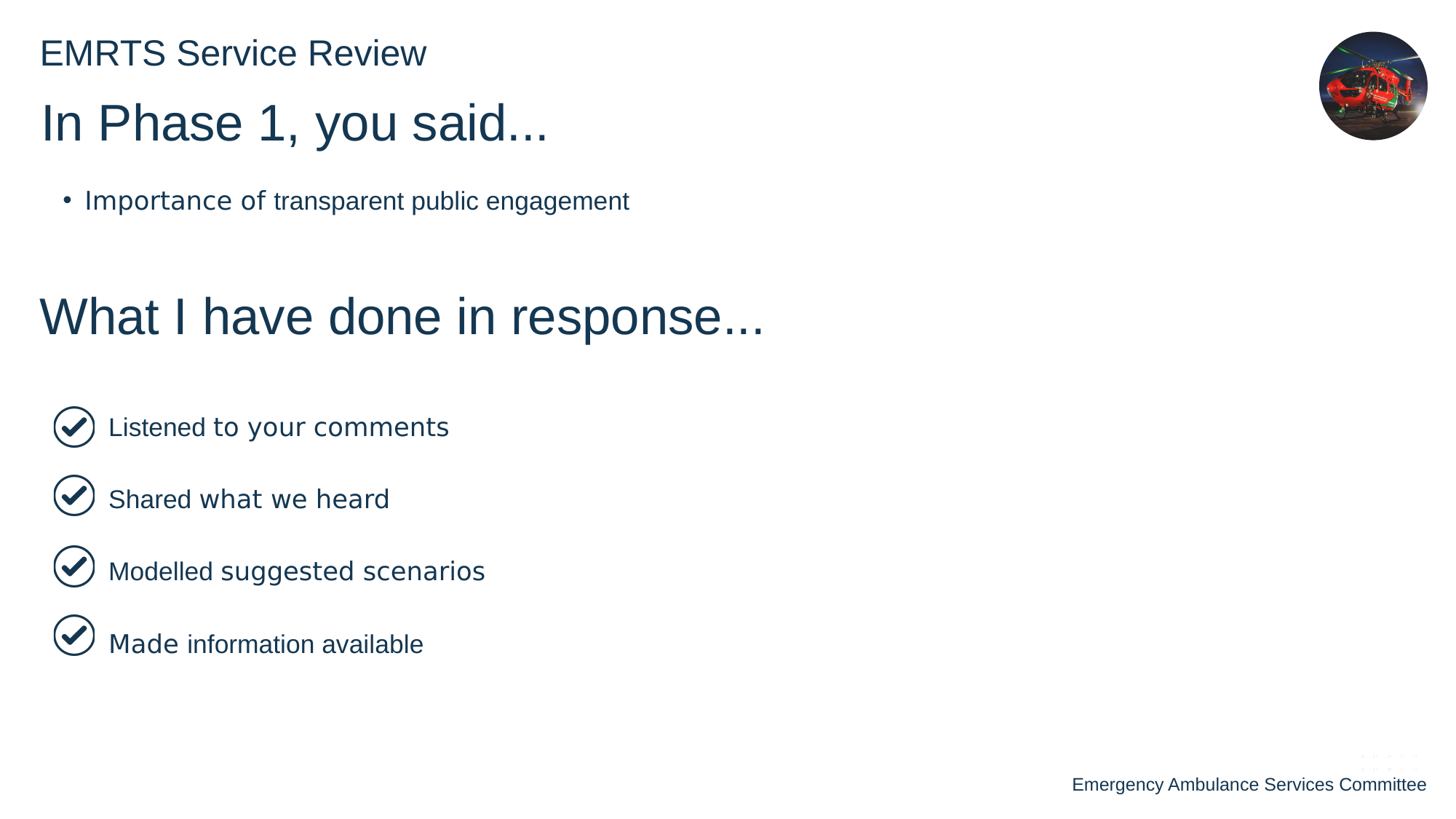

EMRTS Service Review

In Phase 1, you said...
Importance of transparent public engagement
What I have done in response...
Listened to your comments

Shared what we heard

Modelled suggested scenarios

Made information available

Emergency Ambulance Services Committee